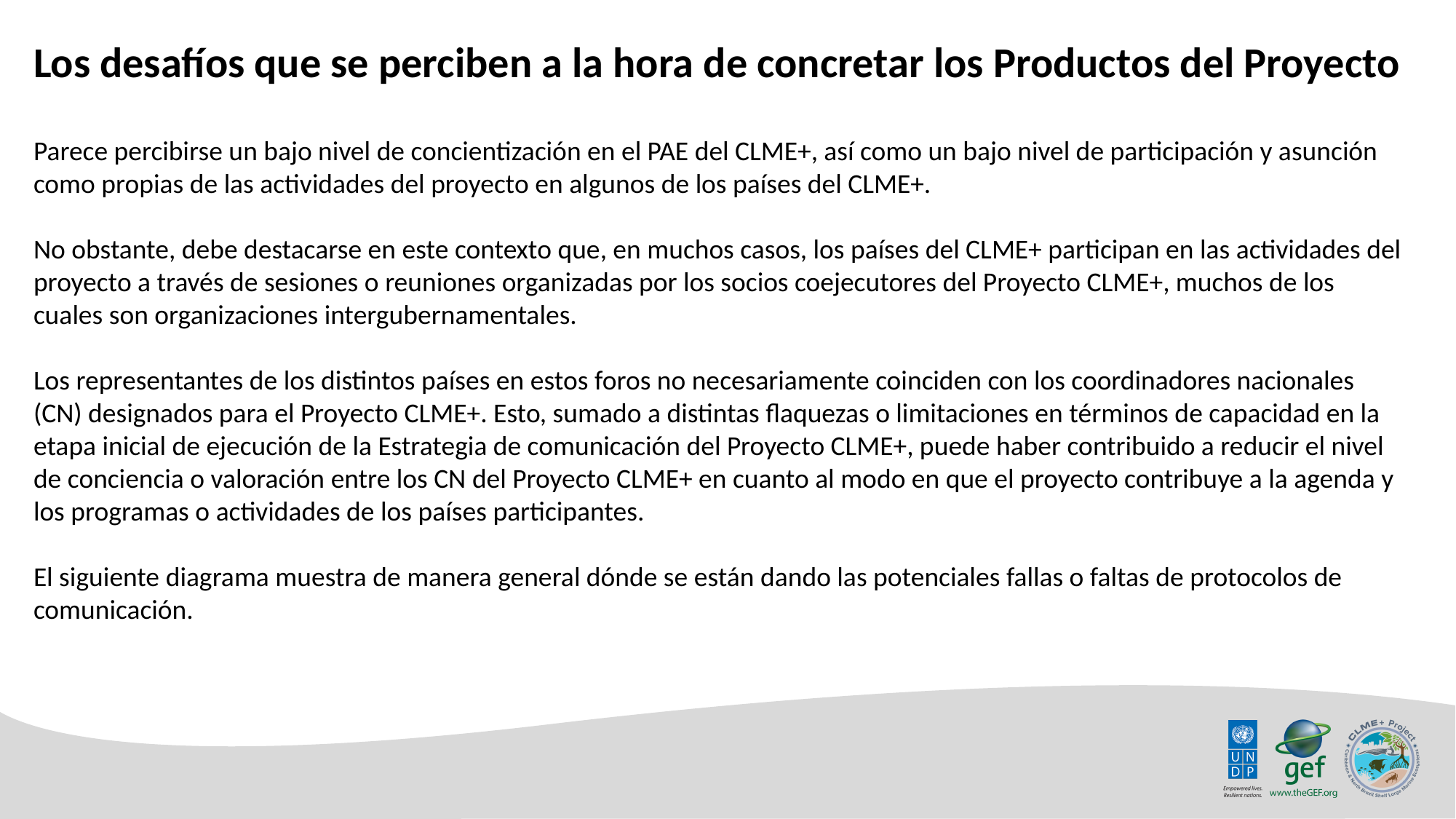

Los desafíos que se perciben a la hora de concretar los Productos del Proyecto
Parece percibirse un bajo nivel de concientización en el PAE del CLME+, así como un bajo nivel de participación y asunción como propias de las actividades del proyecto en algunos de los países del CLME+.

No obstante, debe destacarse en este contexto que, en muchos casos, los países del CLME+ participan en las actividades del proyecto a través de sesiones o reuniones organizadas por los socios coejecutores del Proyecto CLME+, muchos de los cuales son organizaciones intergubernamentales.

Los representantes de los distintos países en estos foros no necesariamente coinciden con los coordinadores nacionales (CN) designados para el Proyecto CLME+. Esto, sumado a distintas flaquezas o limitaciones en términos de capacidad en la etapa inicial de ejecución de la Estrategia de comunicación del Proyecto CLME+, puede haber contribuido a reducir el nivel de conciencia o valoración entre los CN del Proyecto CLME+ en cuanto al modo en que el proyecto contribuye a la agenda y los programas o actividades de los países participantes.

El siguiente diagrama muestra de manera general dónde se están dando las potenciales fallas o faltas de protocolos de comunicación.